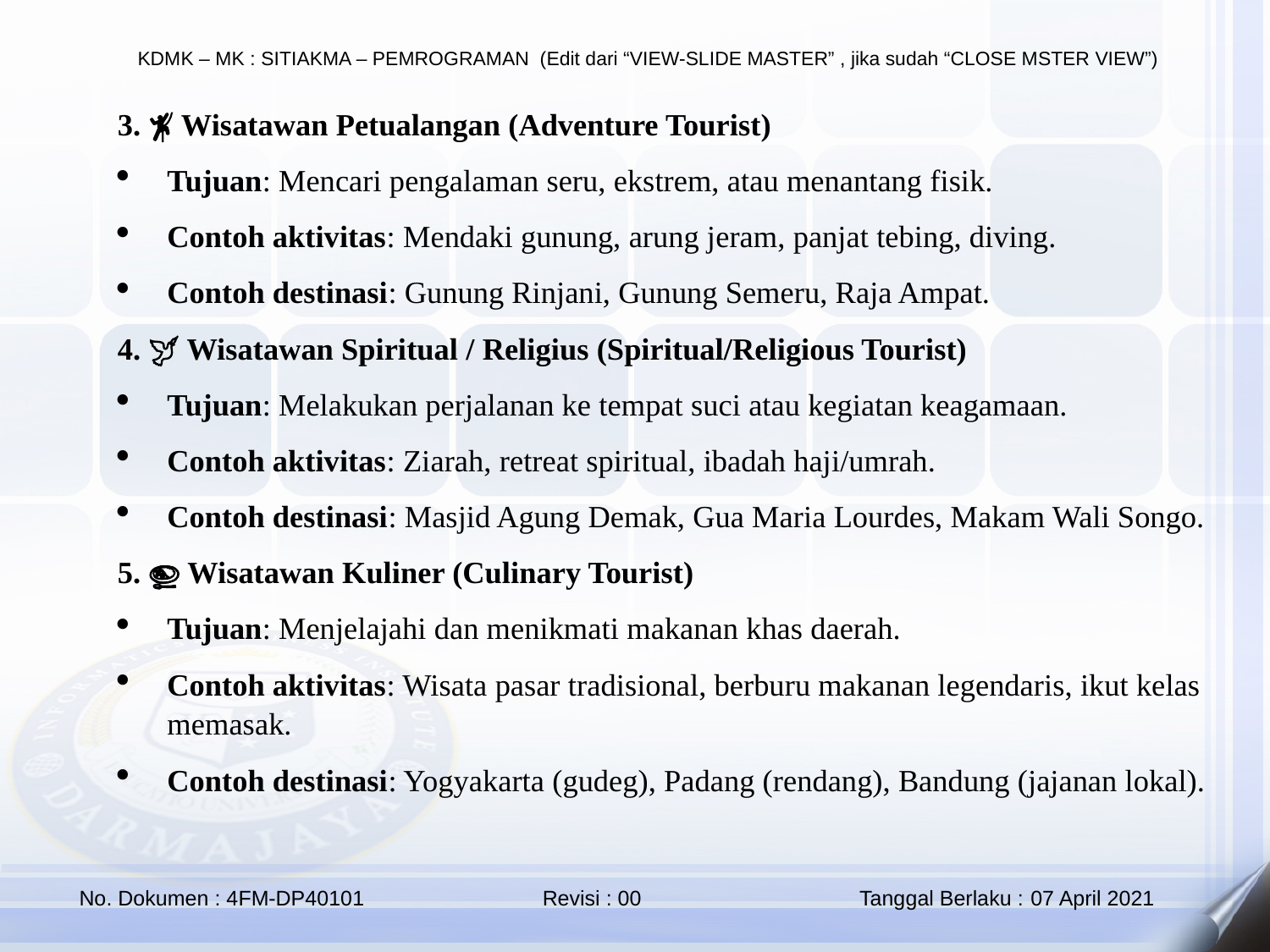

3. 🧗 Wisatawan Petualangan (Adventure Tourist)
Tujuan: Mencari pengalaman seru, ekstrem, atau menantang fisik.
Contoh aktivitas: Mendaki gunung, arung jeram, panjat tebing, diving.
Contoh destinasi: Gunung Rinjani, Gunung Semeru, Raja Ampat.
4. 🕊️ Wisatawan Spiritual / Religius (Spiritual/Religious Tourist)
Tujuan: Melakukan perjalanan ke tempat suci atau kegiatan keagamaan.
Contoh aktivitas: Ziarah, retreat spiritual, ibadah haji/umrah.
Contoh destinasi: Masjid Agung Demak, Gua Maria Lourdes, Makam Wali Songo.
5. 🍛 Wisatawan Kuliner (Culinary Tourist)
Tujuan: Menjelajahi dan menikmati makanan khas daerah.
Contoh aktivitas: Wisata pasar tradisional, berburu makanan legendaris, ikut kelas memasak.
Contoh destinasi: Yogyakarta (gudeg), Padang (rendang), Bandung (jajanan lokal).